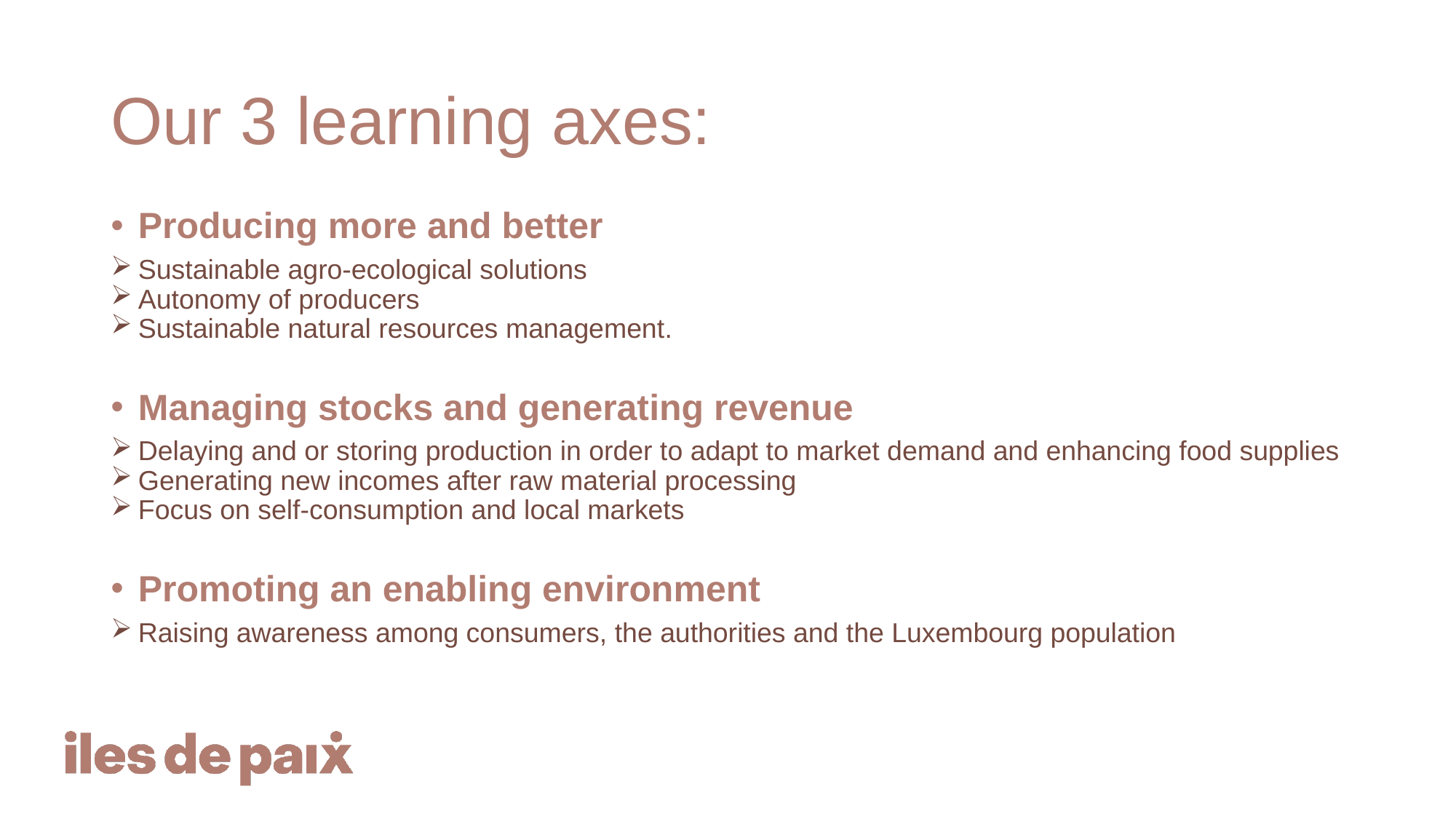

# Our 3 learning axes:
Producing more and better
Sustainable agro-ecological solutions
Autonomy of producers
Sustainable natural resources management.

Managing stocks and generating revenue
Delaying and or storing production in order to adapt to market demand and enhancing food supplies
Generating new incomes after raw material processing
Focus on self-consumption and local markets

Promoting an enabling environment
Raising awareness among consumers, the authorities and the Luxembourg population